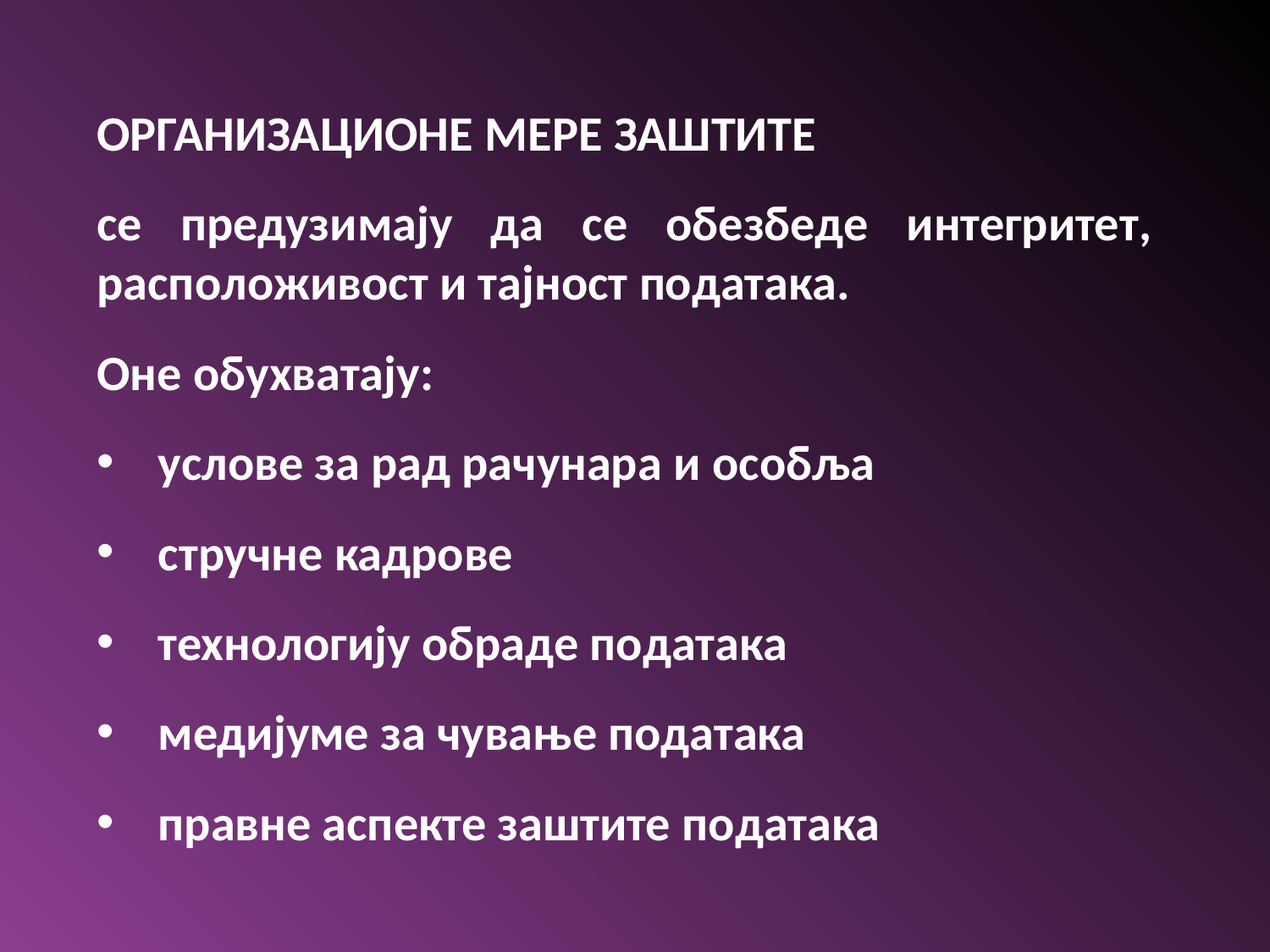

ОРГАНИЗАЦИОНЕ МЕРЕ ЗАШТИТЕ
се предузимају да се обезбедe интегритет, расположивост и тајност података.
Оне обухватају:
услове за рад рачунара и особља
стручне кадрове
технологију обраде података
медијуме за чување података
правне аспекте заштите података